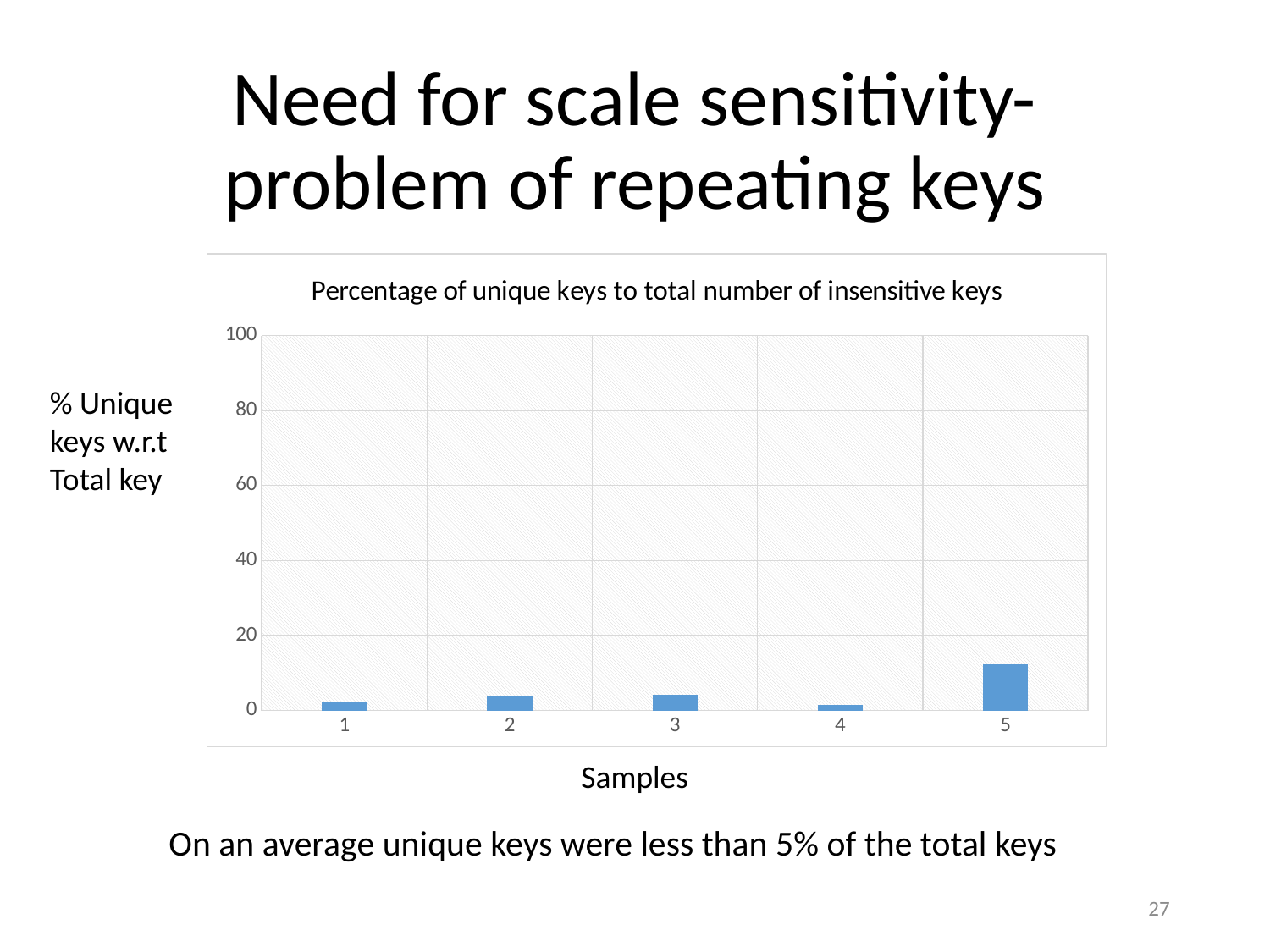

# Need for scale sensitivity- problem of repeating keys

### Chart: Percentage of unique keys to total number of insensitive keys

| Category | Percentage of unique keys to total number of keys |
|---|---|
| 1 | 2.41672865526077 |
| 2 | 3.71056139831136 |
| 3 | 4.18420401089379 |
| 4 | 1.50074529111523 |
| 5 | 12.3842592592593 |
% Unique  keys w.r.t Total key
Samples
On an average unique keys were less than 5% of the total keys
27